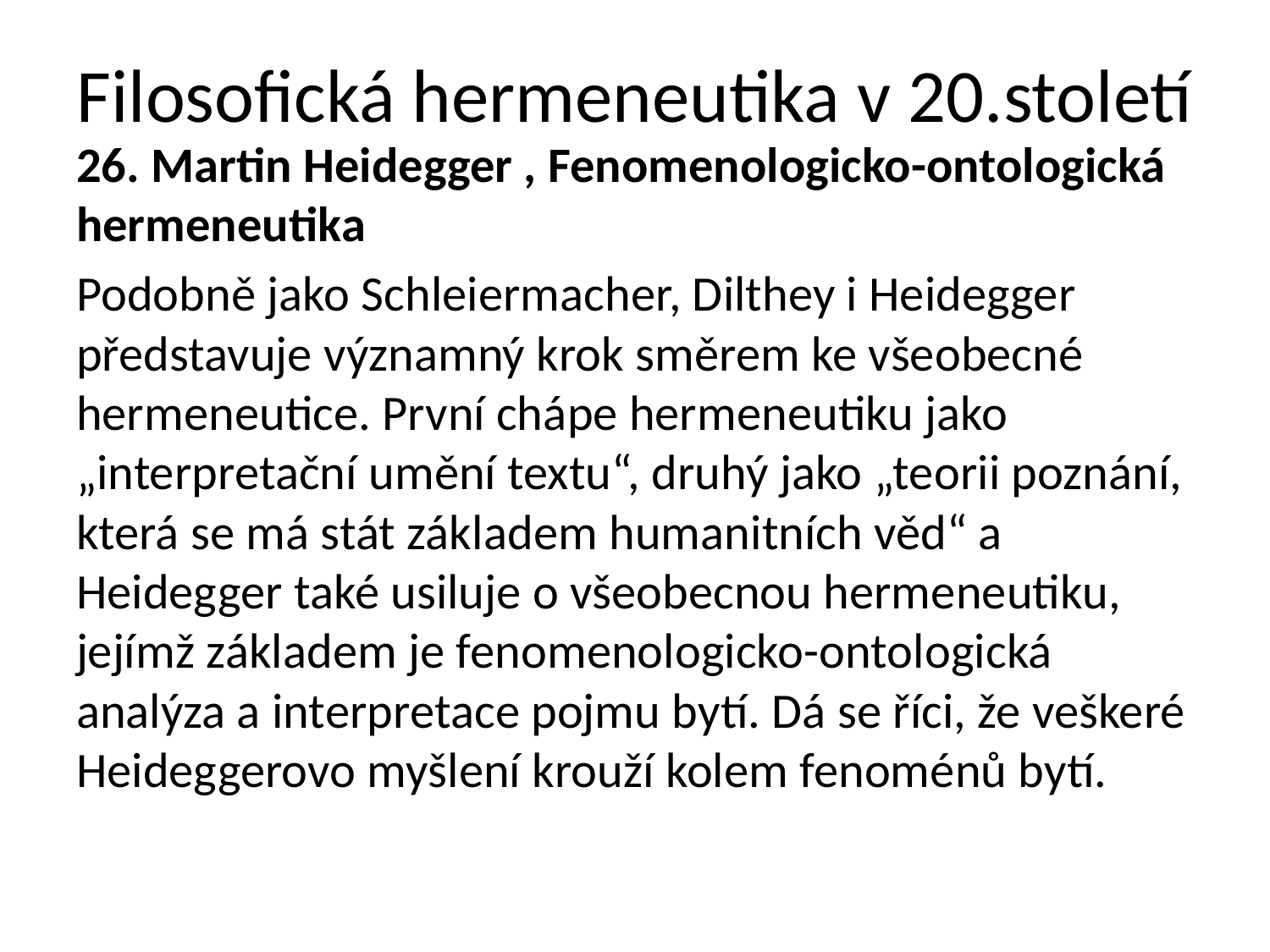

# Filosofická hermeneutika v 20.století
26. Martin Heidegger , Fenomenologicko-ontologická hermeneutika
Podobně jako Schleiermacher, Dilthey i Heidegger představuje významný krok směrem ke všeobecné hermeneutice. První chápe hermeneutiku jako „interpretační umění textu“, druhý jako „teorii poznání, která se má stát základem humanitních věd“ a Heidegger také usiluje o všeobecnou hermeneutiku, jejímž základem je fenomenologicko-ontologická analýza a interpretace pojmu bytí. Dá se říci, že veškeré Heideggerovo myšlení krouží kolem fenoménů bytí.